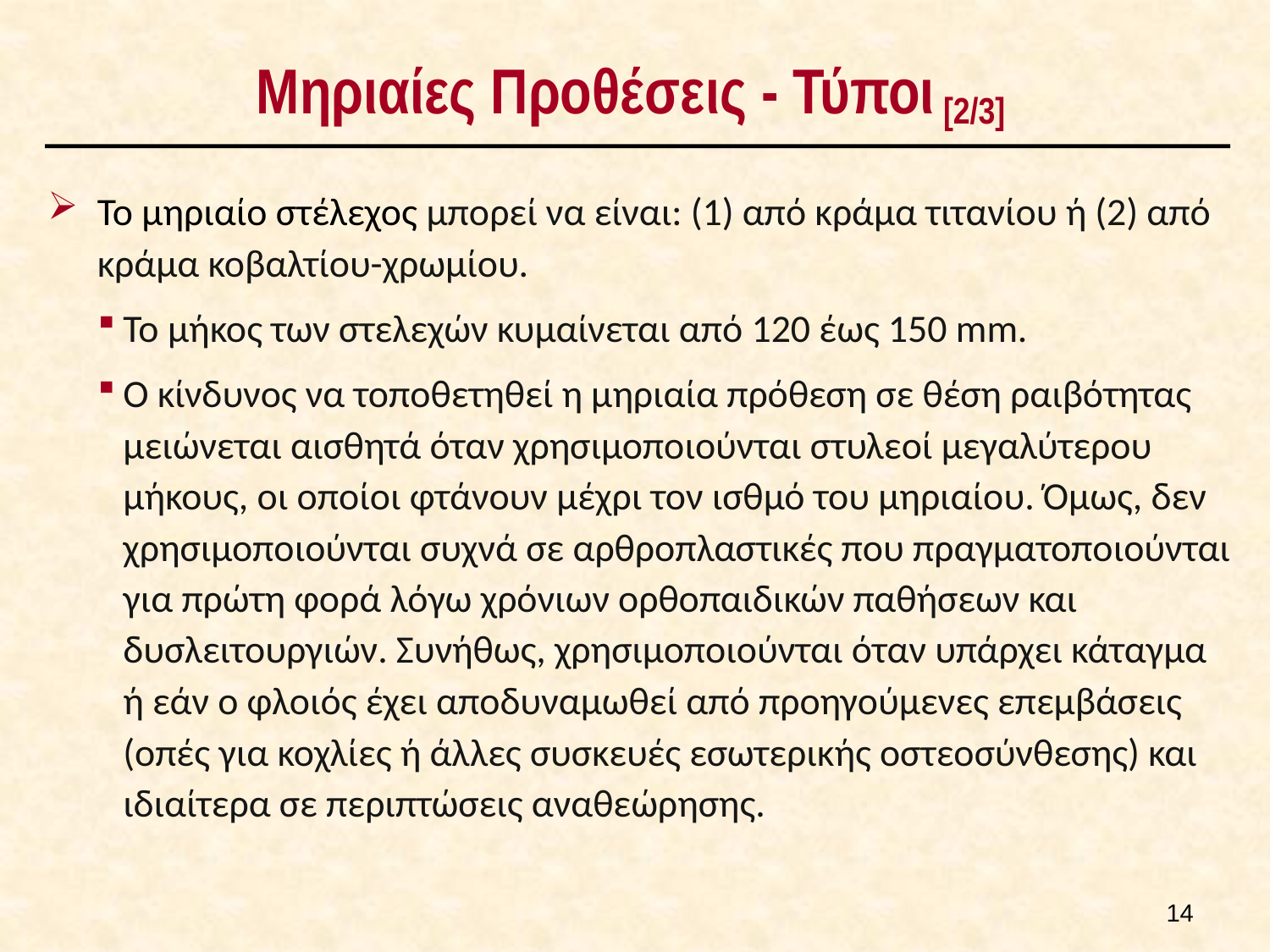

# Μηριαίες Προθέσεις - Τύποι [2/3]
Το μηριαίο στέλεχος μπορεί να είναι: (1) από κράμα τιτανίου ή (2) από κράμα κοβαλτίου-χρωμίου.
Το μήκος των στελεχών κυμαίνεται από 120 έως 150 mm.
Ο κίνδυνος να τοποθετηθεί η μηριαία πρόθεση σε θέση ραιβότητας μειώνεται αισθητά όταν χρησιμοποιούνται στυλεοί μεγαλύτερου μήκους, οι οποίοι φτάνουν μέχρι τον ισθμό του μηριαίου. Όμως, δεν χρησιμοποιούνται συχνά σε αρθροπλαστικές που πραγματοποιούνται για πρώτη φορά λόγω χρόνιων ορθοπαιδικών παθήσεων και δυσλειτουργιών. Συνήθως, χρησιμοποιούνται όταν υπάρχει κάταγμα ή εάν ο φλοιός έχει αποδυναμωθεί από προηγούμενες επεμβάσεις (οπές για κοχλίες ή άλλες συσκευές εσωτερικής οστεοσύνθεσης) και ιδιαίτερα σε περιπτώσεις αναθεώρησης.
14